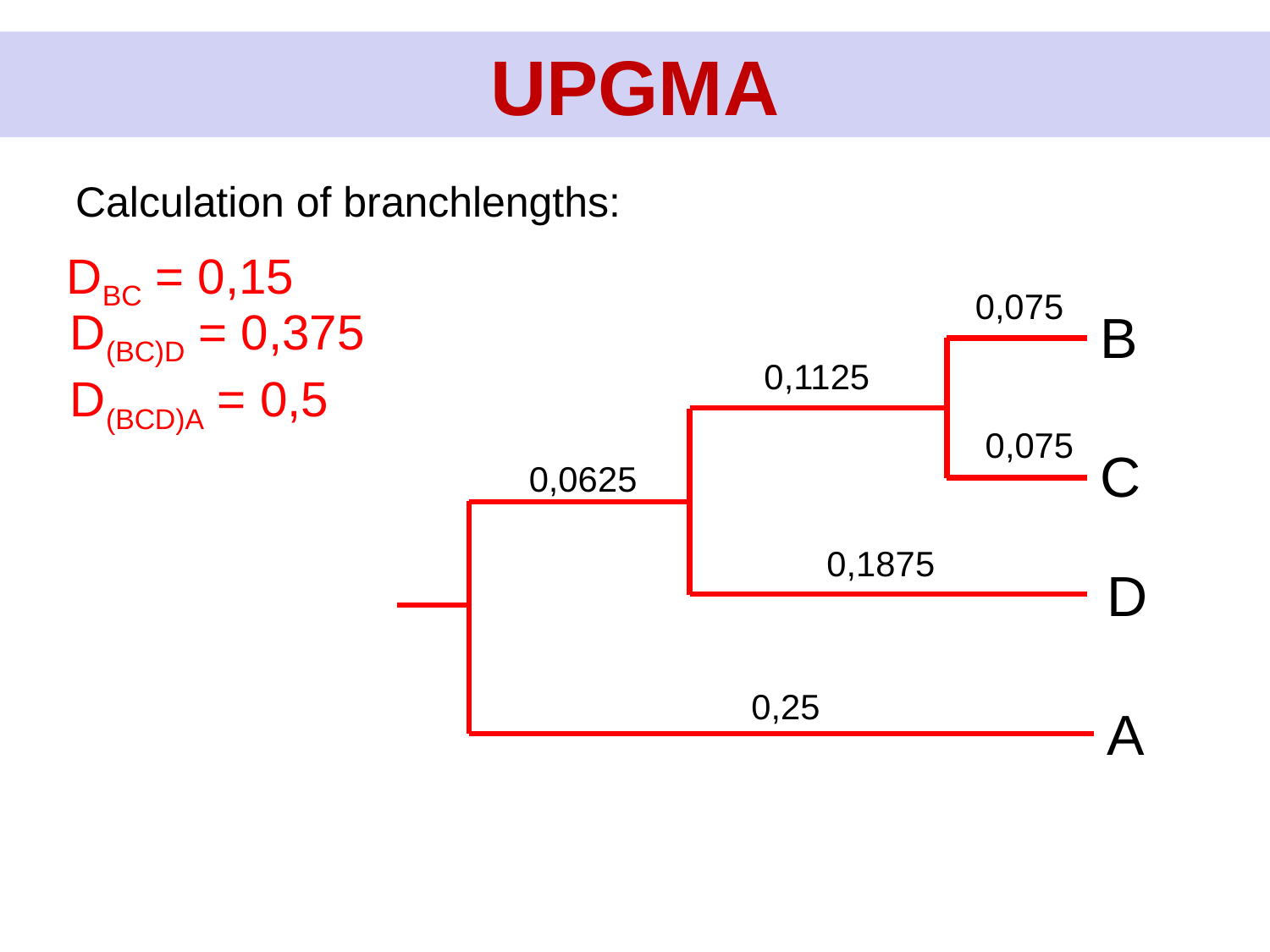

UPGMA
Calculation of branchlengths:
DBC = 0,15
0,075
D(BC)D = 0,375
D(BCD)A = 0,5

B
0,1125

0,075
C
0,0625
0,1875
D
0,25
A